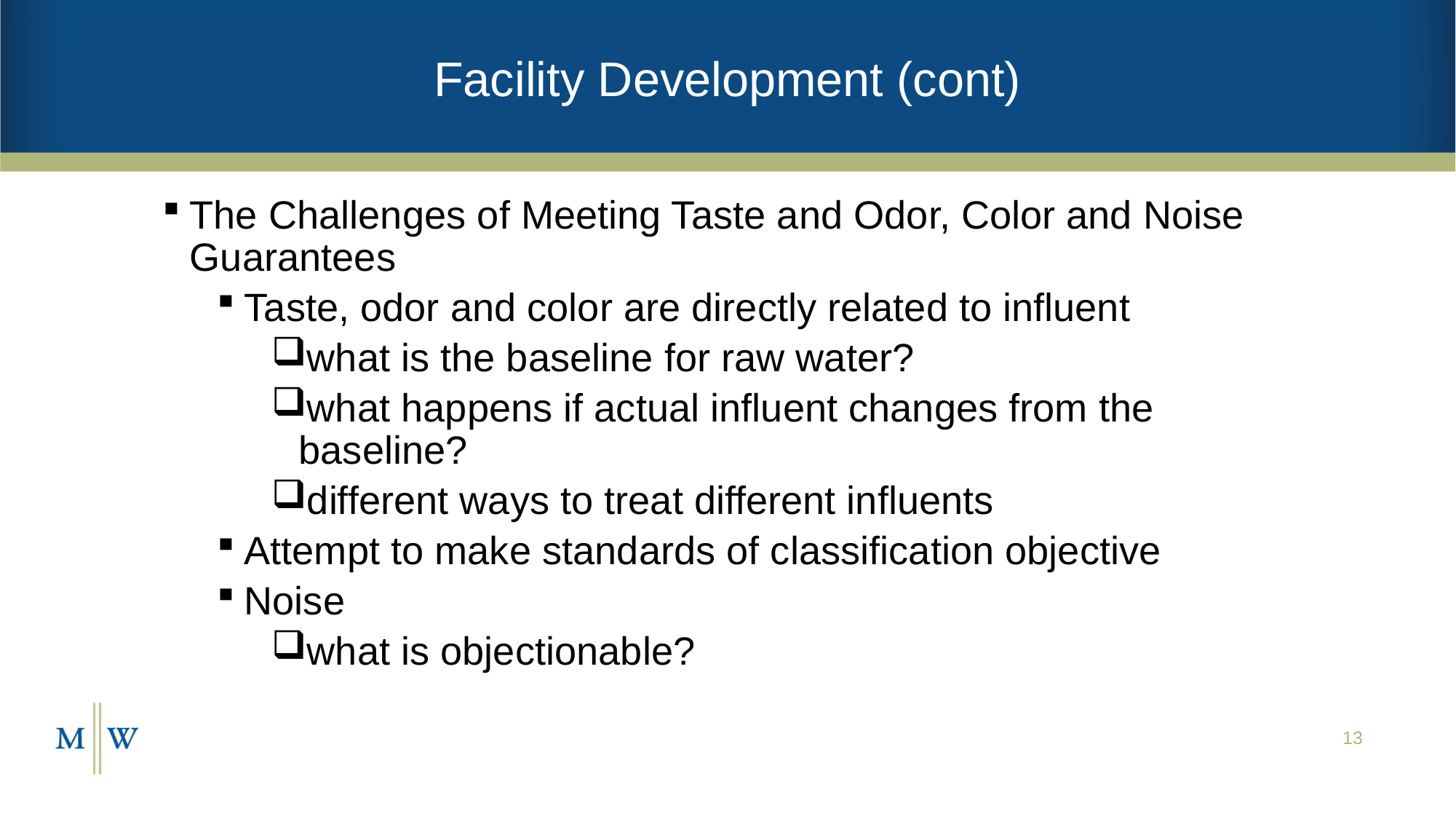

# Facility Development (cont)
The Challenges of Meeting Taste and Odor, Color and Noise Guarantees
Taste, odor and color are directly related to influent
what is the baseline for raw water?
what happens if actual influent changes from the baseline?
different ways to treat different influents
Attempt to make standards of classification objective
Noise
what is objectionable?

13